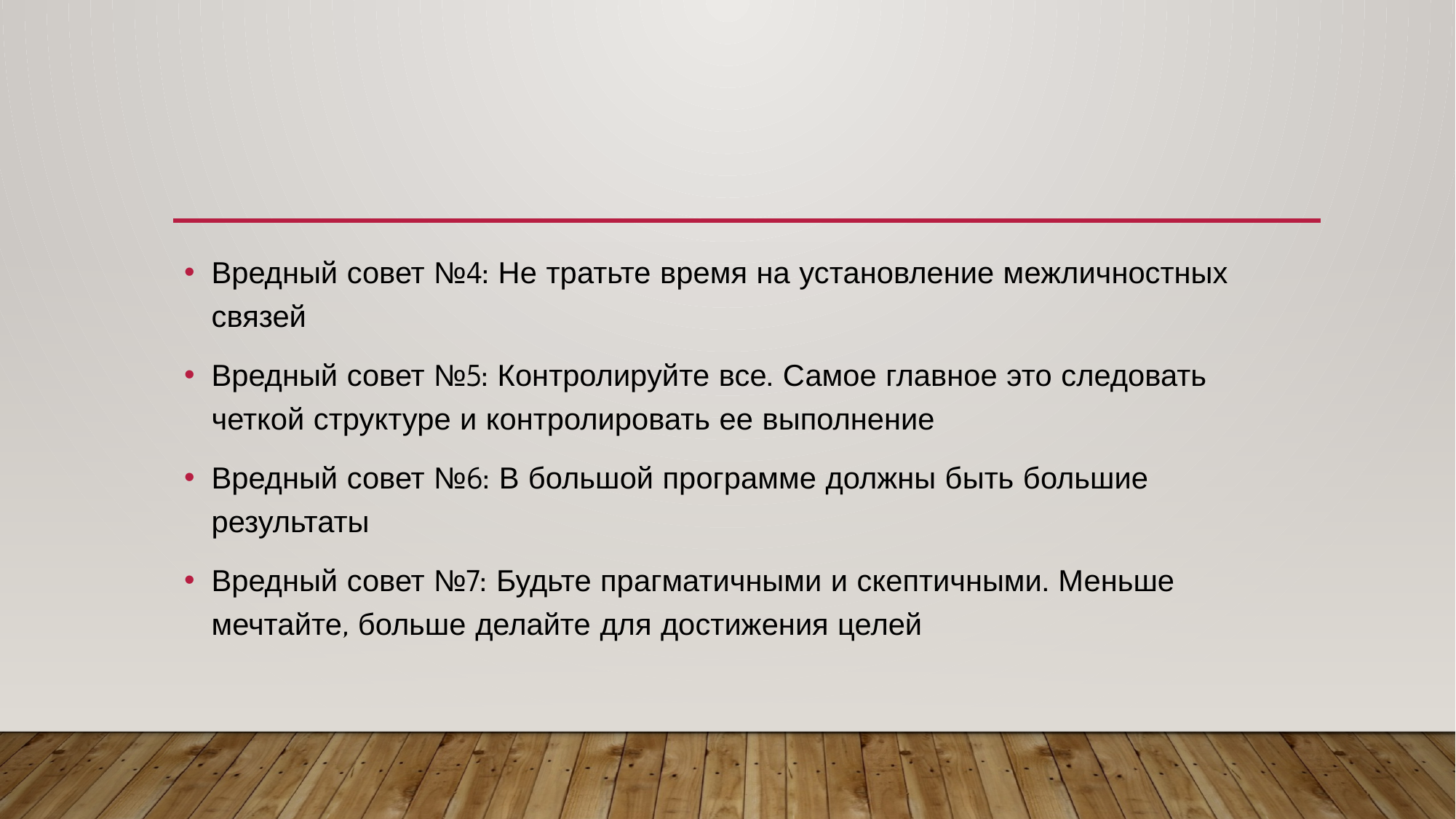

#
Вредный совет №4: Не тратьте время на установление межличностных связей
Вредный совет №5: Контролируйте все. Самое главное это следовать четкой структуре и контролировать ее выполнение
Вредный совет №6: В большой программе должны быть большие результаты
Вредный совет №7: Будьте прагматичными и скептичными. Меньше мечтайте, больше делайте для достижения целей